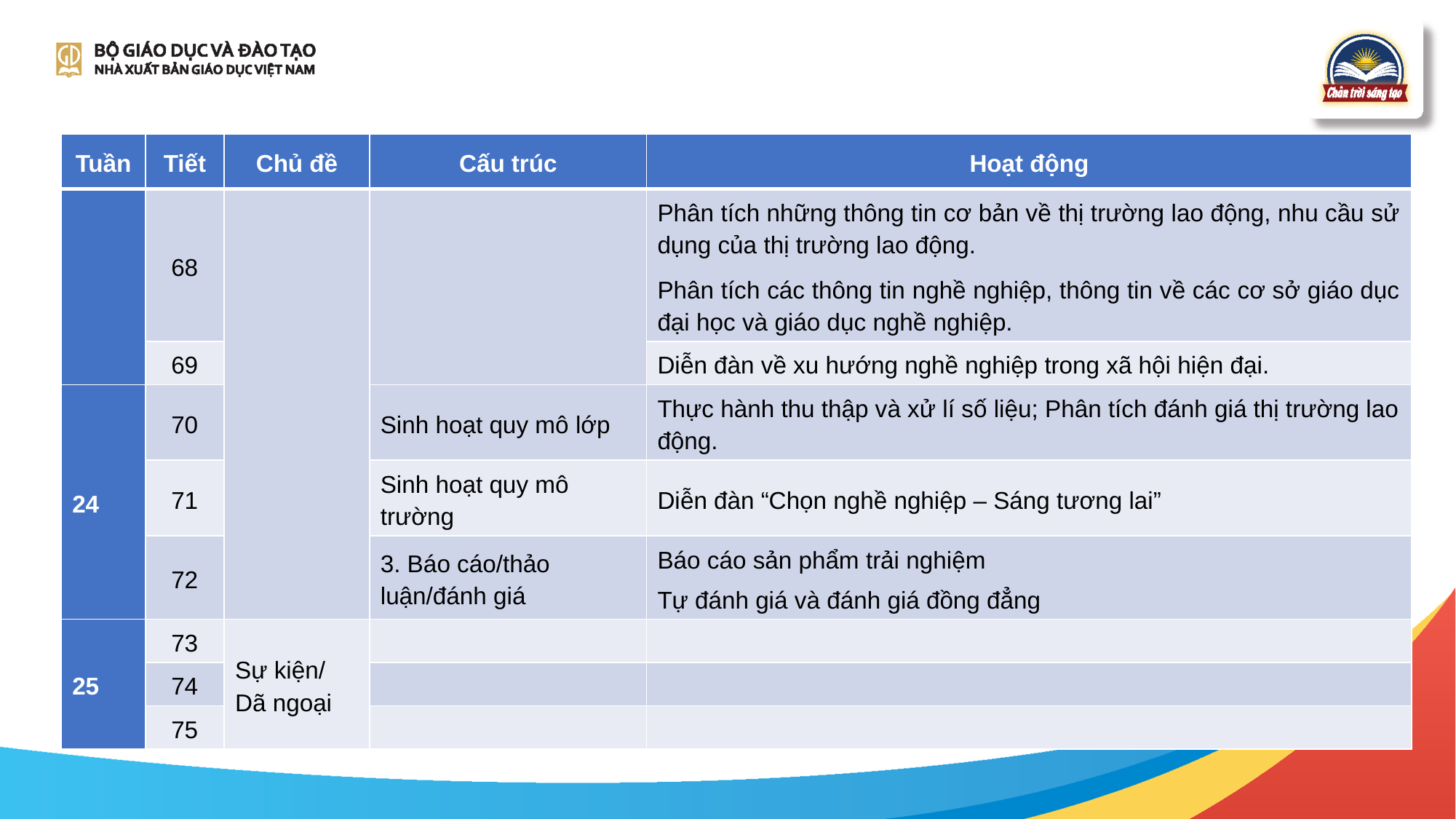

| Tuần | Tiết | Chủ đề | Cấu trúc | Hoạt động |
| --- | --- | --- | --- | --- |
|  | 68 |  |  | Phân tích những thông tin cơ bản về thị trường lao động, nhu cầu sử dụng của thị trường lao động. Phân tích các thông tin nghề nghiệp, thông tin về các cơ sở giáo dục đại học và giáo dục nghề nghiệp. |
|  | 69 |  |  | Diễn đàn về xu hướng nghề nghiệp trong xã hội hiện đại. |
| 24 | 70 |  | Sinh hoạt quy mô lớp | Thực hành thu thập và xử lí số liệu; Phân tích đánh giá thị trường lao động. |
|  | 71 |  | Sinh hoạt quy mô trường | Diễn đàn “Chọn nghề nghiệp – Sáng tương lai” |
|  | 72 |  | 3. Báo cáo/thảo luận/đánh giá | Báo cáo sản phẩm trải nghiệm Tự đánh giá và đánh giá đồng đẳng |
| 25 | 73 | Sự kiện/ Dã ngoại |  |  |
|  | 74 |  |  |  |
|  | 75 |  |  |  |